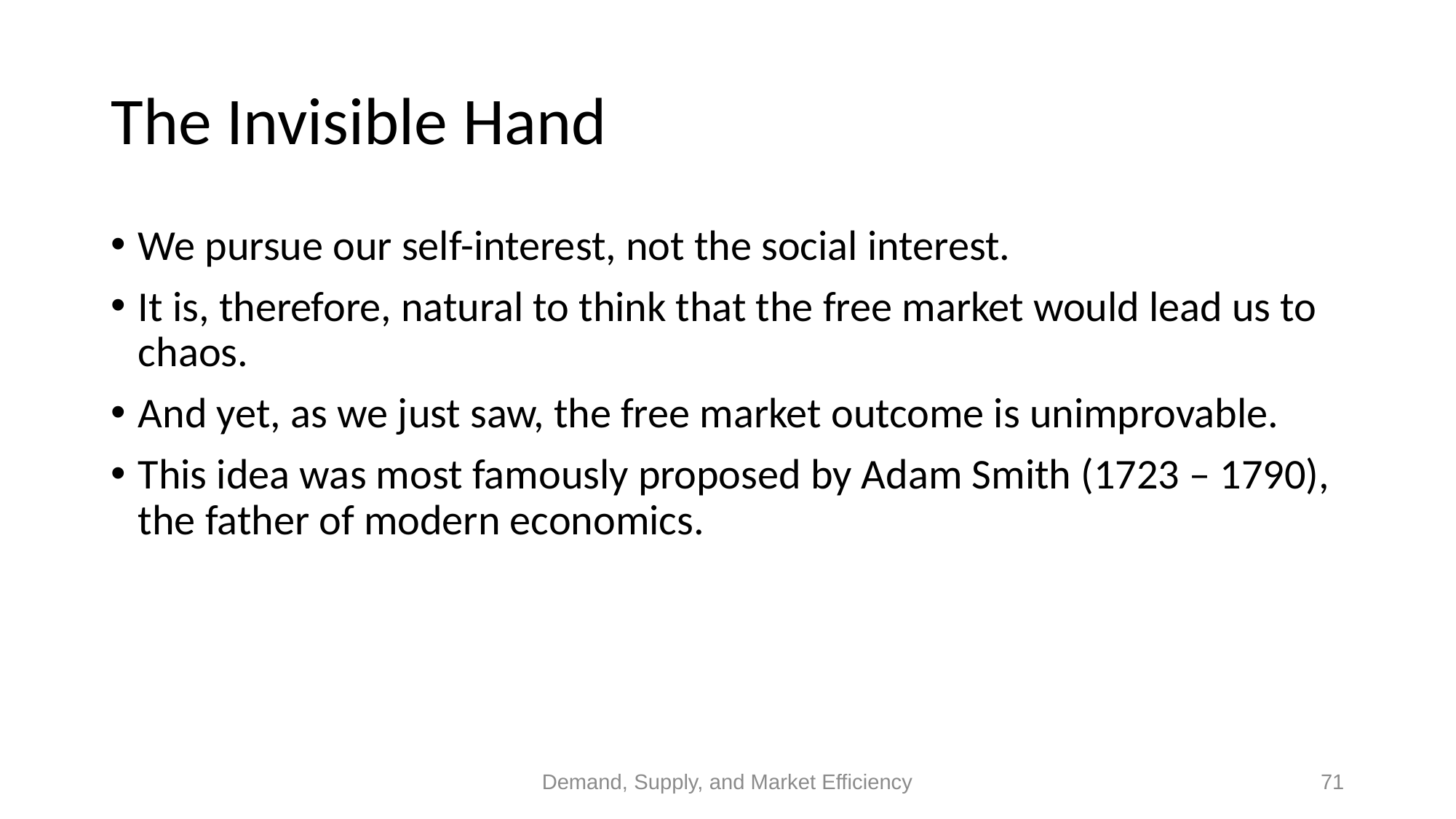

# The Invisible Hand
We pursue our self-interest, not the social interest.
It is, therefore, natural to think that the free market would lead us to chaos.
And yet, as we just saw, the free market outcome is unimprovable.
This idea was most famously proposed by Adam Smith (1723 – 1790), the father of modern economics.
Demand, Supply, and Market Efficiency
71